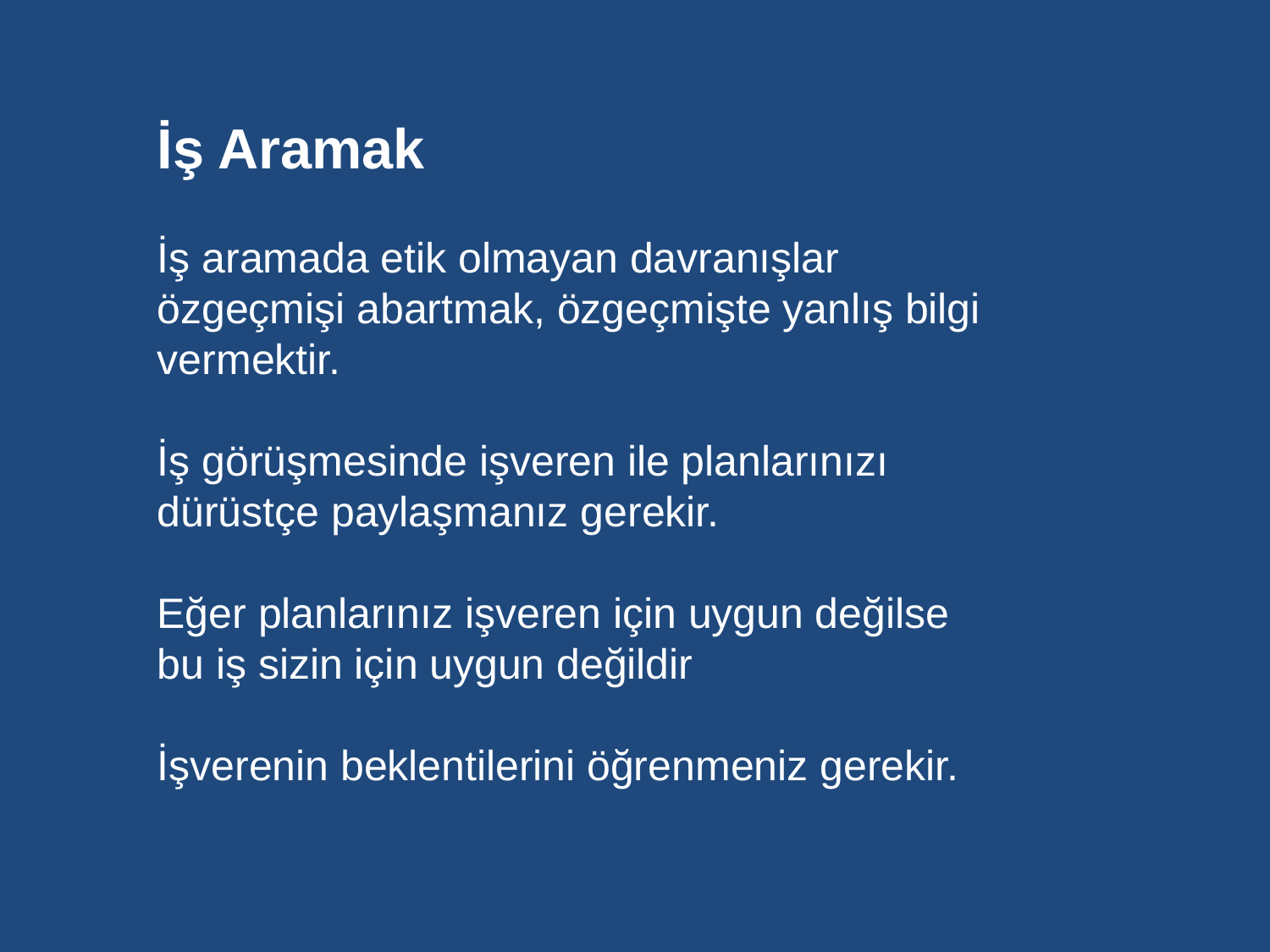

İş Aramak

İş aramada etik olmayan davranışlar özgeçmişi abartmak, özgeçmişte yanlış bilgi vermektir.

İş görüşmesinde işveren ile planlarınızı dürüstçe paylaşmanız gerekir.

Eğer planlarınız işveren için uygun değilse bu iş sizin için uygun değildir

İşverenin beklentilerini öğrenmeniz gerekir.